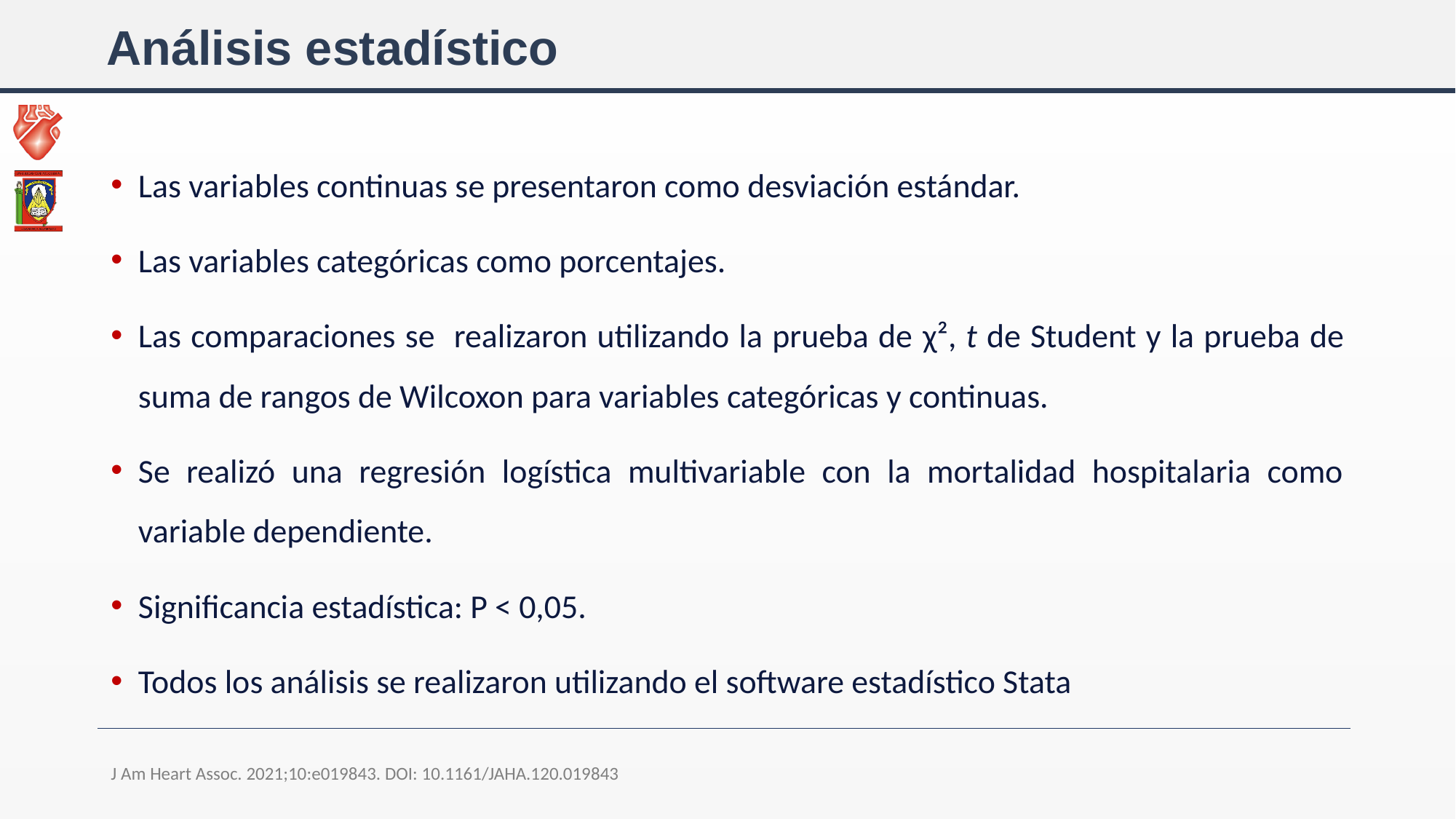

# Análisis estadístico
Las variables continuas se presentaron como desviación estándar.
Las variables categóricas como porcentajes.
Las comparaciones se  realizaron utilizando la prueba de χ², t de Student y la prueba de suma de rangos de Wilcoxon para variables categóricas y continuas.
Se realizó una regresión logística multivariable con la mortalidad hospitalaria como variable dependiente.
Significancia estadística: P < 0,05.
Todos los análisis se realizaron utilizando el software estadístico Stata
J Am Heart Assoc. 2021;10:e019843. DOI: 10.1161/JAHA.120.019843